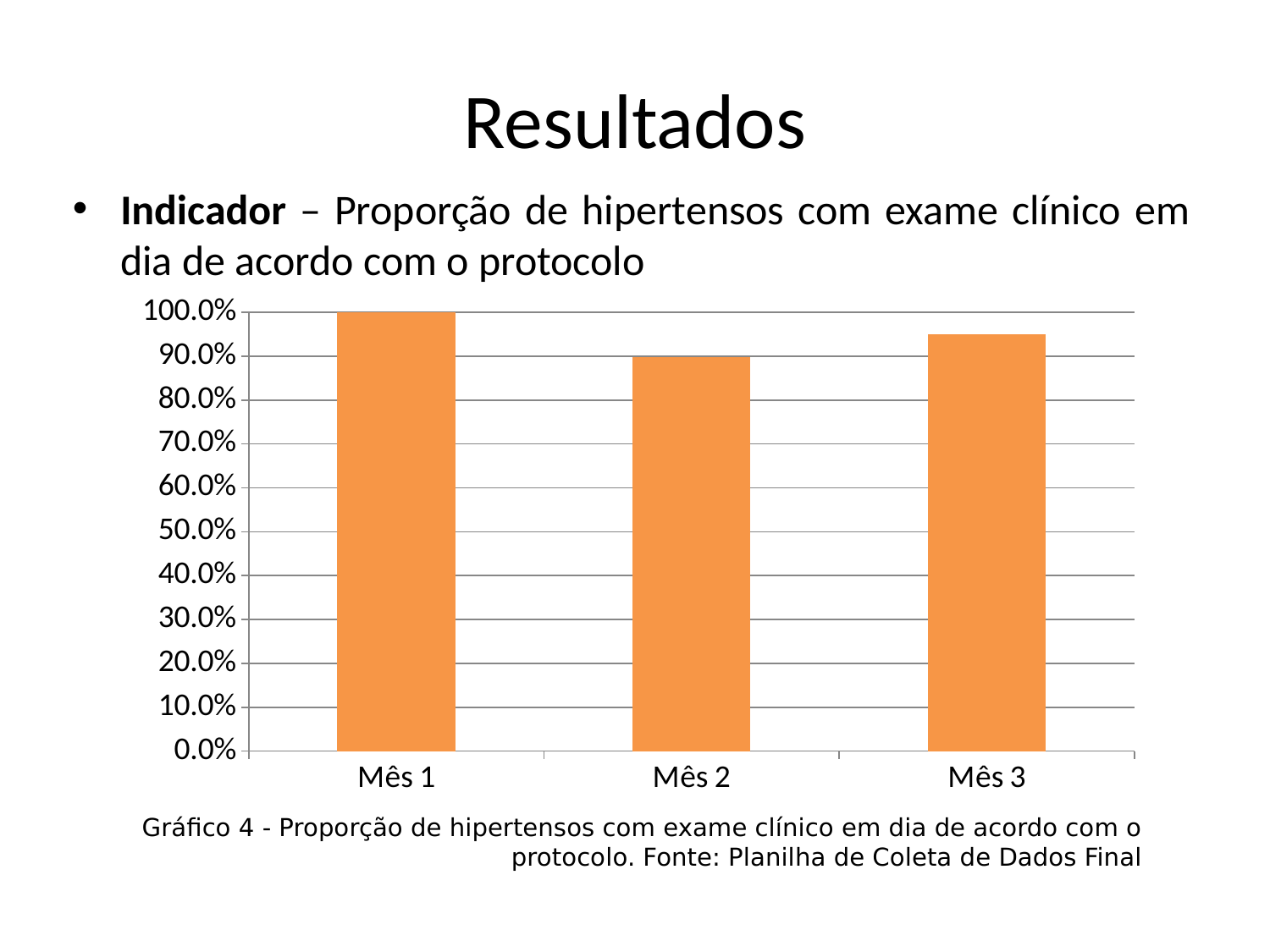

# Resultados
Indicador – Proporção de hipertensos com exame clínico em dia de acordo com o protocolo

### Chart

| Category | Proporção de hipertensos com o exame clínico em dia de acordo com o protocolo |
|---|---|
| Mês 1 | 1.0 |
| Mês 2 | 0.8985507246376812 |
| Mês 3 | 0.9507042253521126 |
Gráfico 4 - Proporção de hipertensos com exame clínico em dia de acordo com o protocolo. Fonte: Planilha de Coleta de Dados Final